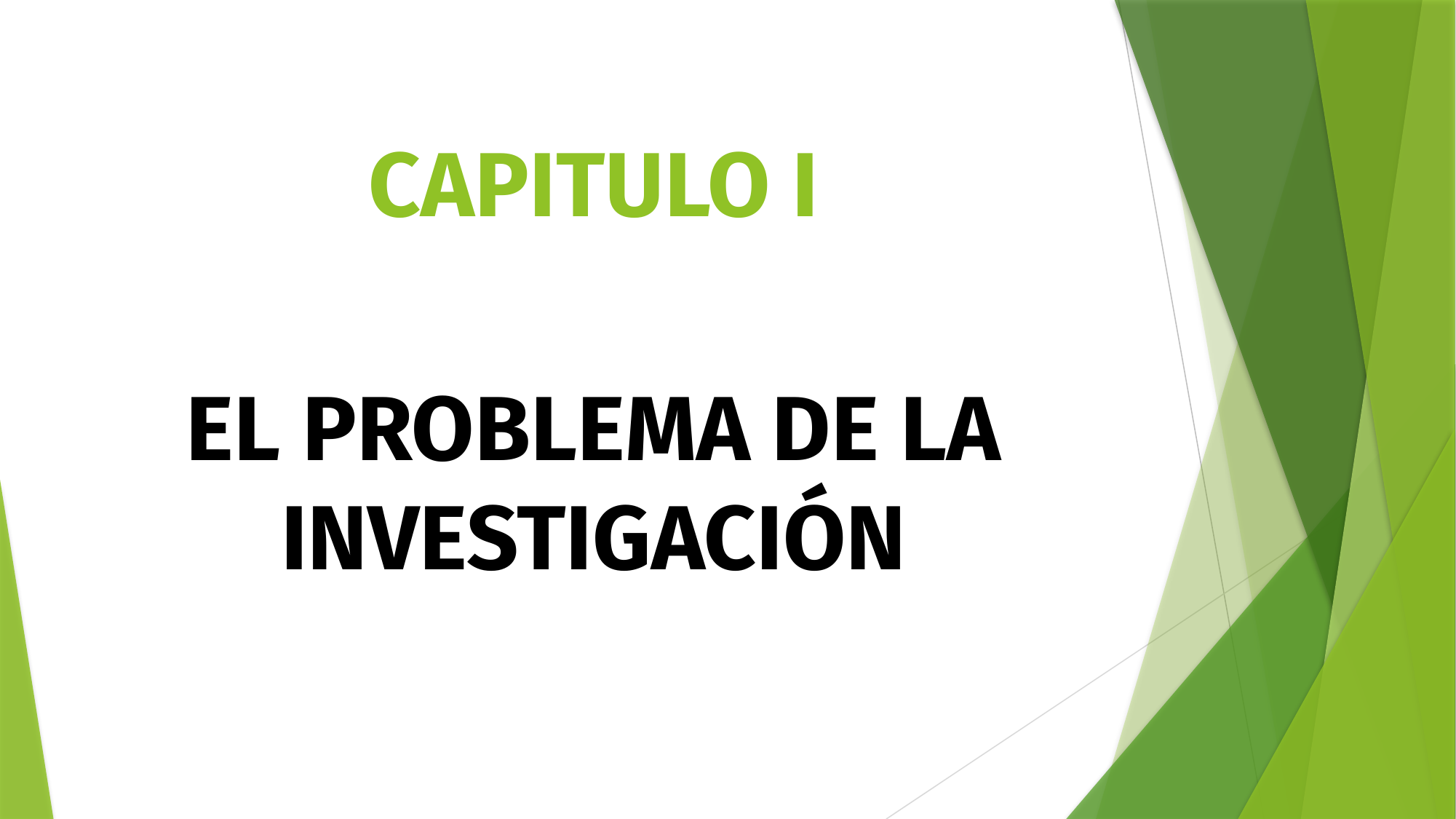

# CAPITULO I

EL PROBLEMA DE LA INVESTIGACIÓN